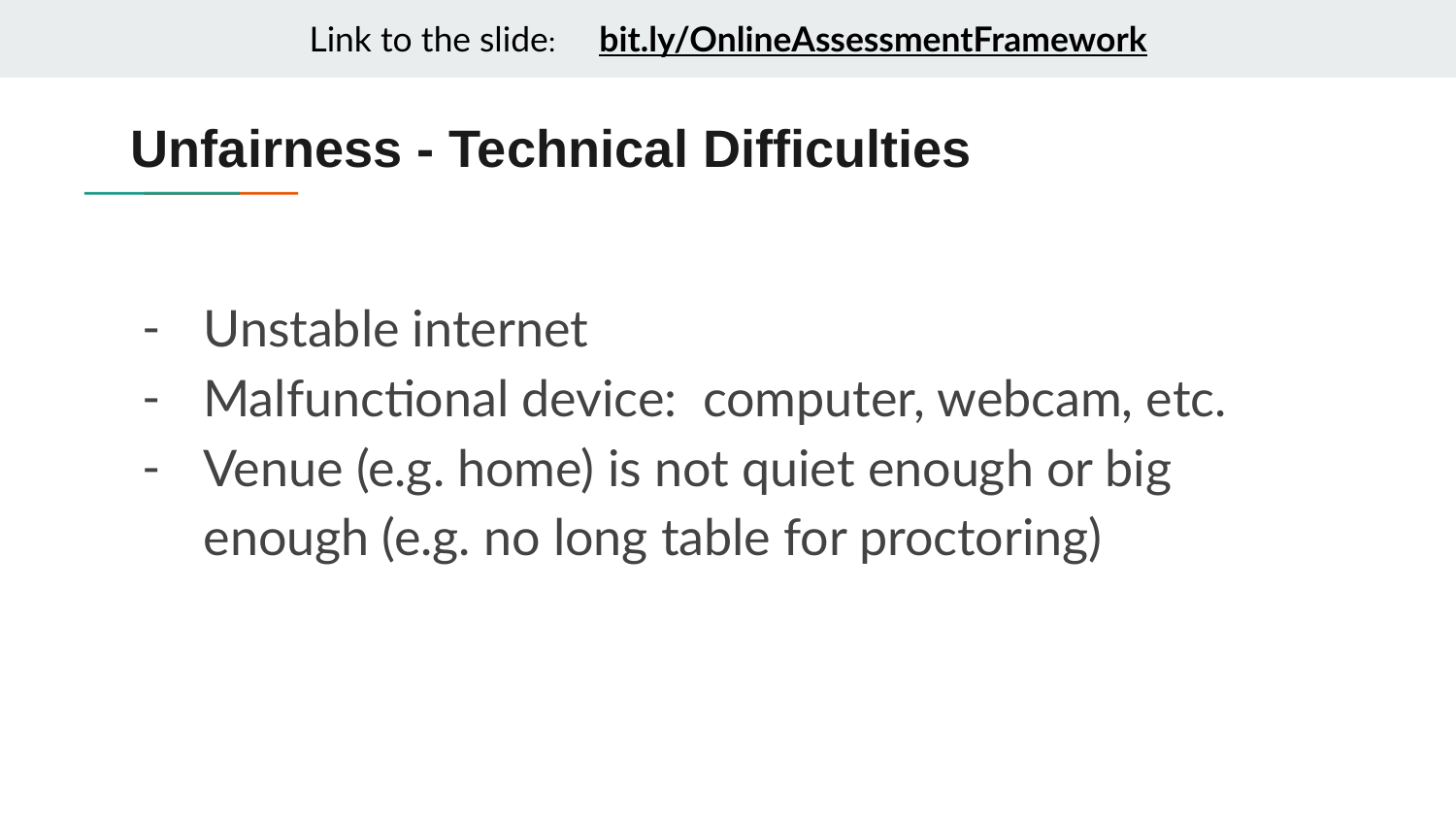

# Unfairness - Technical Difficulties

Unstable internet
Malfunctional device:  computer, webcam, etc.
Venue (e.g. home) is not quiet enough or big enough (e.g. no long table for proctoring)